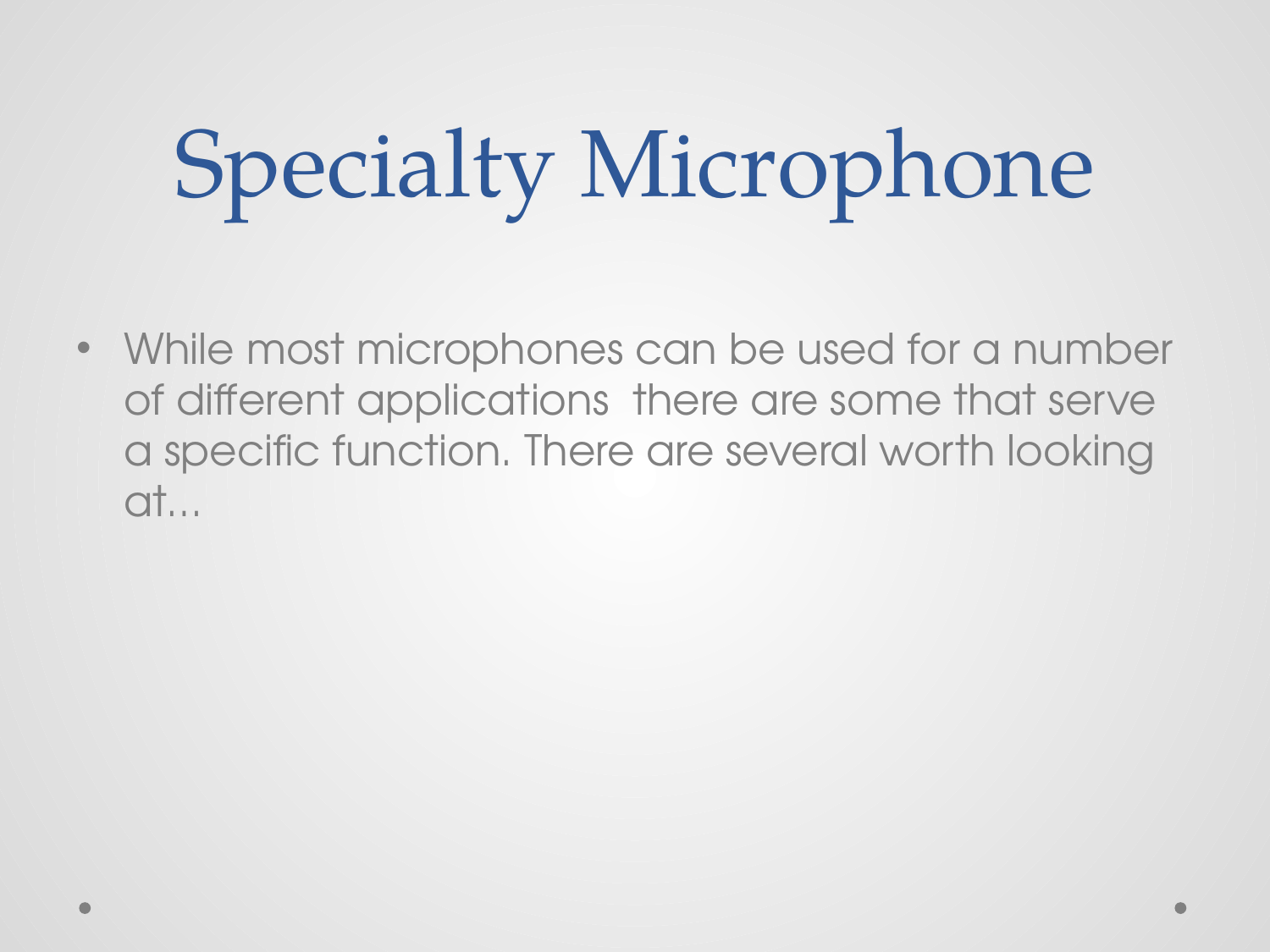

# Specialty Microphone
While most microphones can be used for a number of different applications  there are some that serve a specific function. There are several worth looking at…